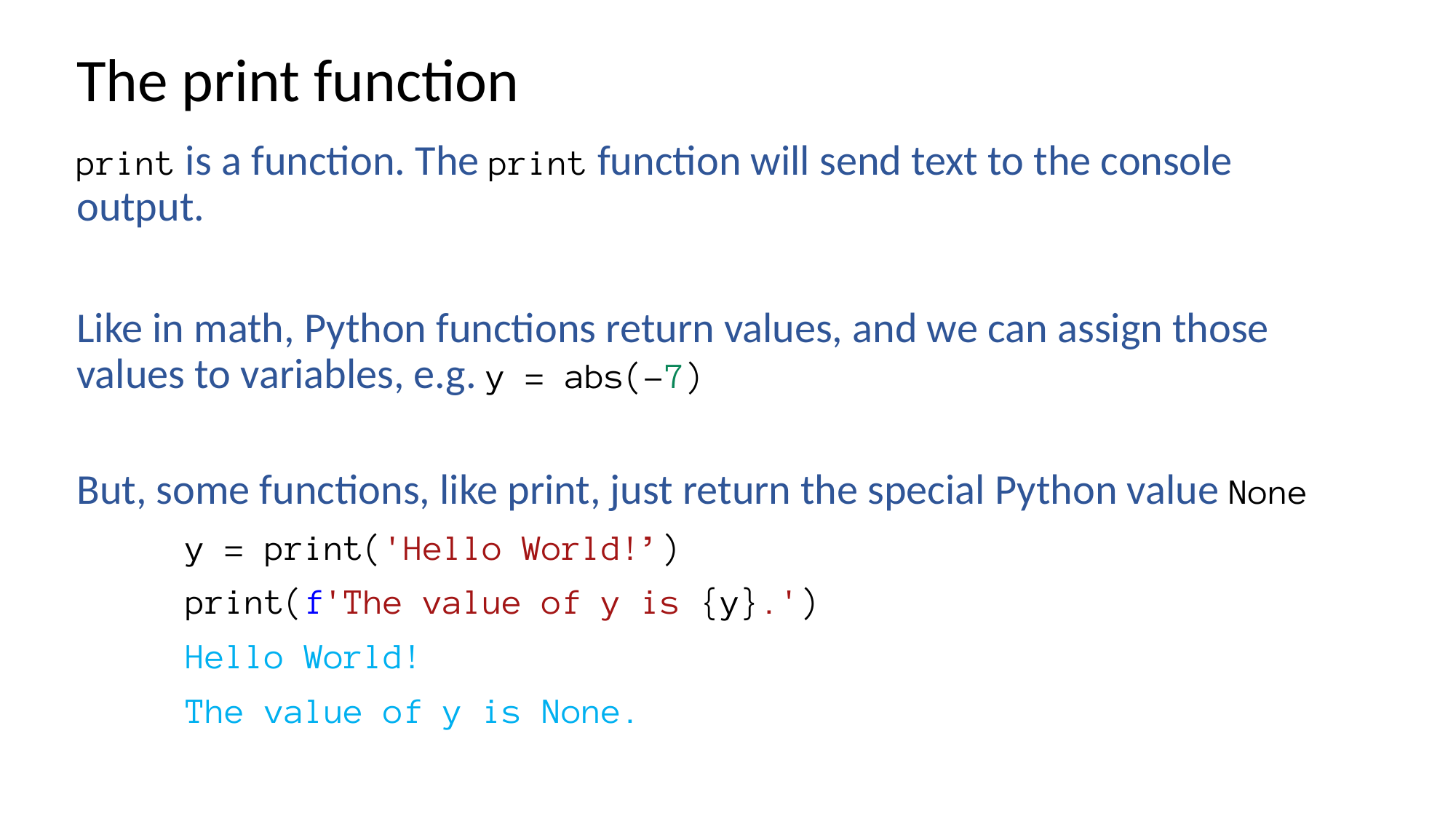

# The print function
print is a function. The print function will send text to the console output.

Like in math, Python functions return values, and we can assign those values to variables, e.g. y = abs(-7)

But, some functions, like print, just return the special Python value None
	y = print('Hello World!’)
	print(f'The value of y is {y}.')
	Hello World!
	The value of y is None.